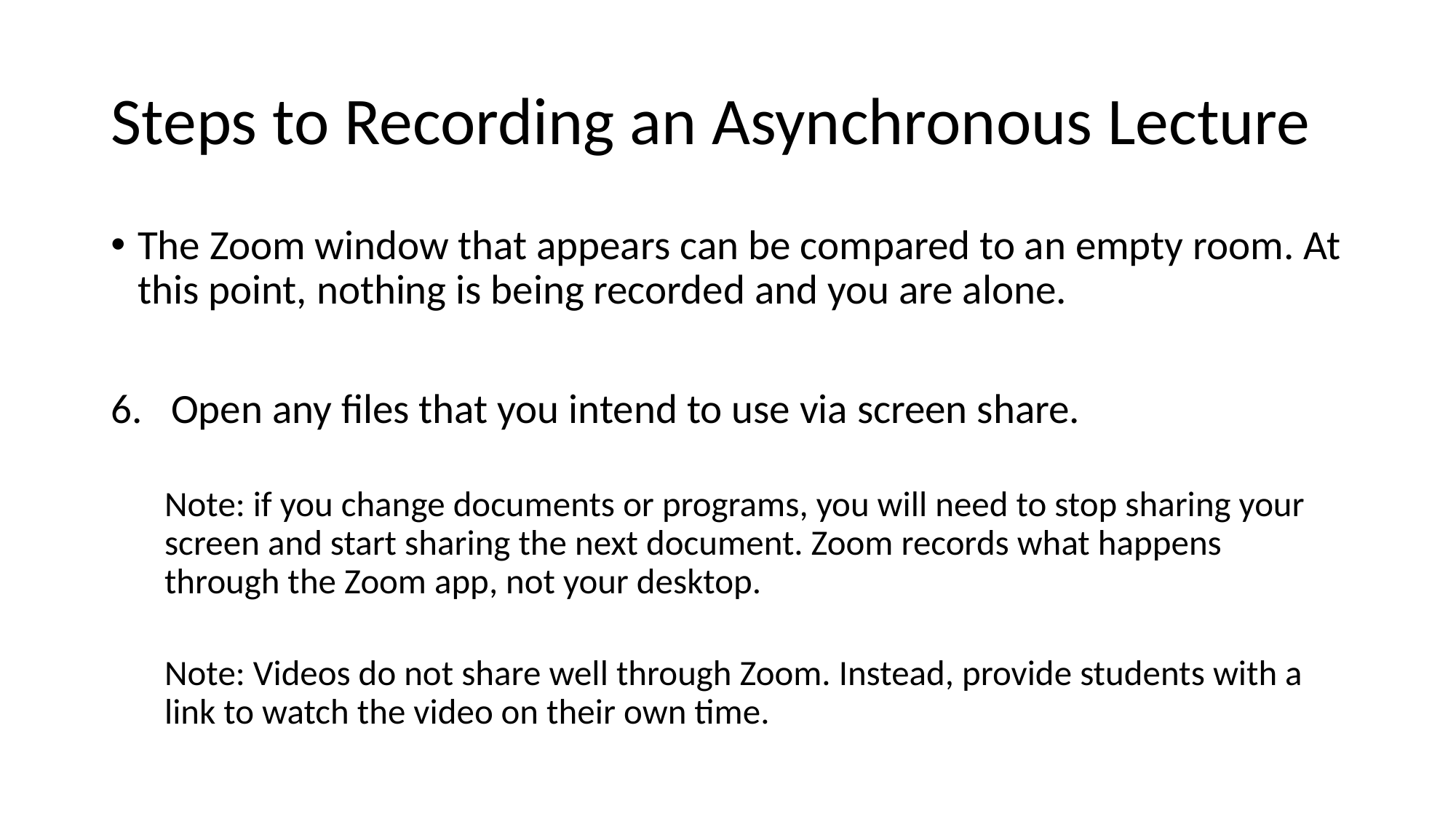

# Steps to Recording an Asynchronous Lecture
The Zoom window that appears can be compared to an empty room. At this point, nothing is being recorded and you are alone.

Open any files that you intend to use via screen share.

Note: if you change documents or programs, you will need to stop sharing your screen and start sharing the next document. Zoom records what happens through the Zoom app, not your desktop.

Note: Videos do not share well through Zoom. Instead, provide students with a link to watch the video on their own time.